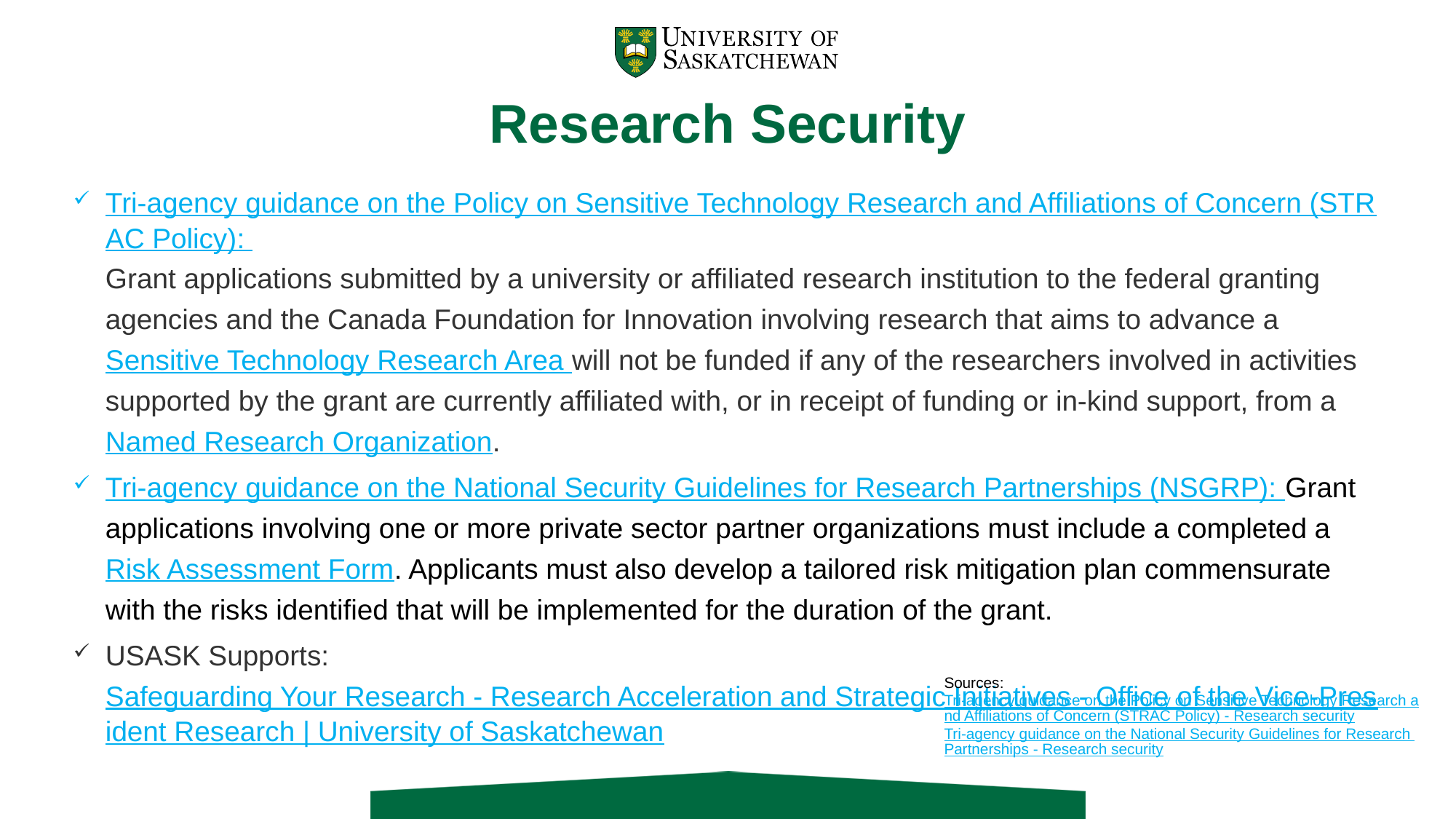

# Research Security
Tri-agency guidance on the Policy on Sensitive Technology Research and Affiliations of Concern (STRAC Policy): Grant applications submitted by a university or affiliated research institution to the federal granting agencies and the Canada Foundation for Innovation involving research that aims to advance a Sensitive Technology Research Area will not be funded if any of the researchers involved in activities supported by the grant are currently affiliated with, or in receipt of funding or in-kind support, from a Named Research Organization.
Tri-agency guidance on the National Security Guidelines for Research Partnerships (NSGRP): Grant applications involving one or more private sector partner organizations must include a completed a Risk Assessment Form. Applicants must also develop a tailored risk mitigation plan commensurate with the risks identified that will be implemented for the duration of the grant.
USASK Supports: Safeguarding Your Research - Research Acceleration and Strategic Initiatives - Office of the Vice-President Research | University of Saskatchewan

Sources:
Tri-agency guidance on the Policy on Sensitive Technology Research and Affiliations of Concern (STRAC Policy) - Research security
Tri-agency guidance on the National Security Guidelines for Research Partnerships - Research security